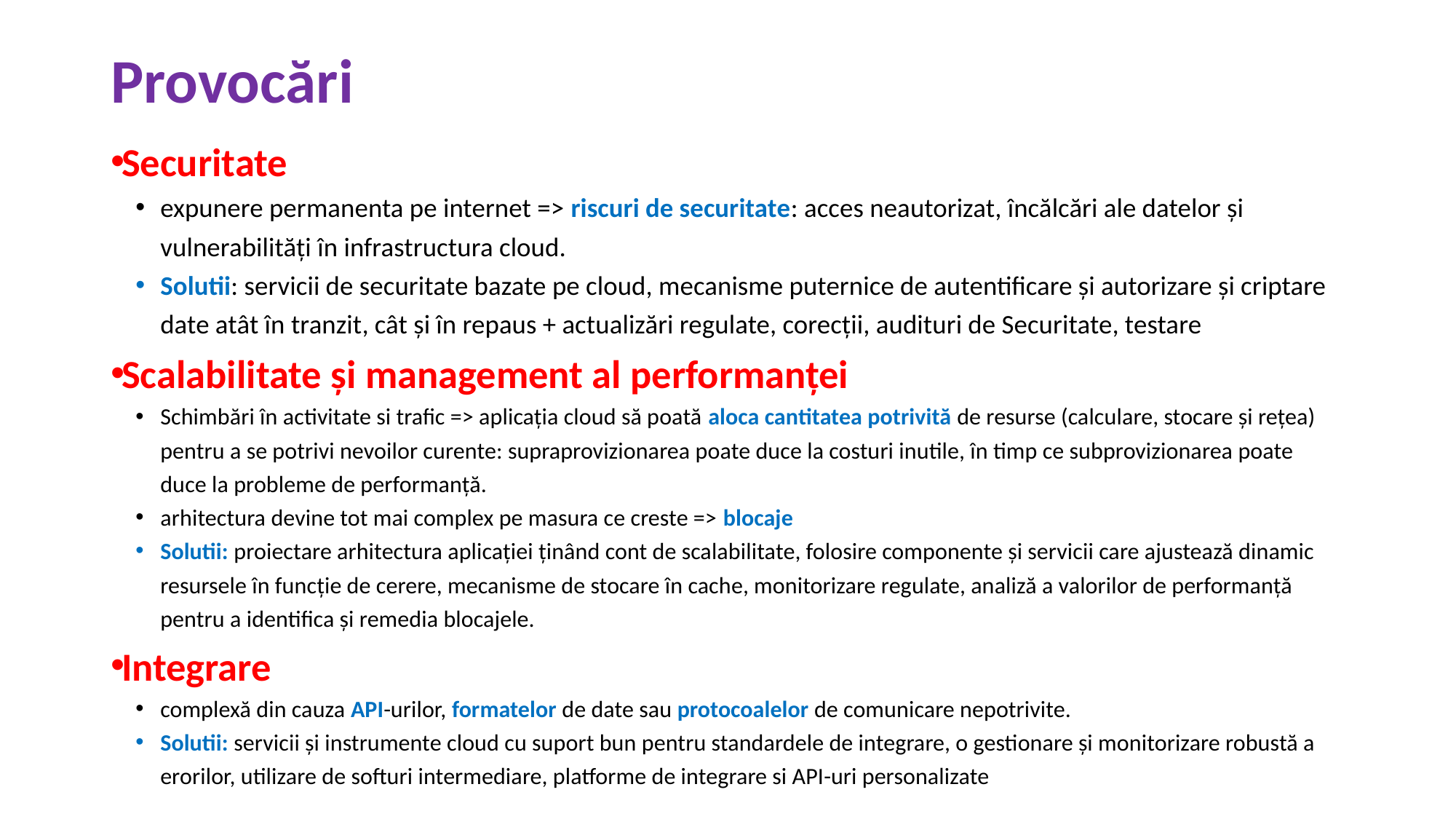

# Provocări
Securitate
expunere permanenta pe internet => riscuri de securitate: acces neautorizat, încălcări ale datelor și vulnerabilități în infrastructura cloud.
Solutii: servicii de securitate bazate pe cloud, mecanisme puternice de autentificare și autorizare și criptare date atât în ​​tranzit, cât și în repaus + actualizări regulate, corecții, audituri de Securitate, testare
Scalabilitate și management al performanței
Schimbări în activitate si trafic => aplicația cloud să poată aloca cantitatea potrivită de resurse (calculare, stocare și rețea) pentru a se potrivi nevoilor curente: supraprovizionarea poate duce la costuri inutile, în timp ce subprovizionarea poate duce la probleme de performanță.
arhitectura devine tot mai complex pe masura ce creste => blocaje
Solutii: proiectare arhitectura aplicației ținând cont de scalabilitate, folosire componente și servicii care ajustează dinamic resursele în funcție de cerere, mecanisme de stocare în cache, monitorizare regulate, analiză a valorilor de performanță pentru a identifica și remedia blocajele.
Integrare
complexă din cauza API-urilor, formatelor de date sau protocoalelor de comunicare nepotrivite.
Solutii: servicii și instrumente cloud cu suport bun pentru standardele de integrare, o gestionare și monitorizare robustă a erorilor, utilizare de softuri intermediare, platforme de integrare si API-uri personalizate